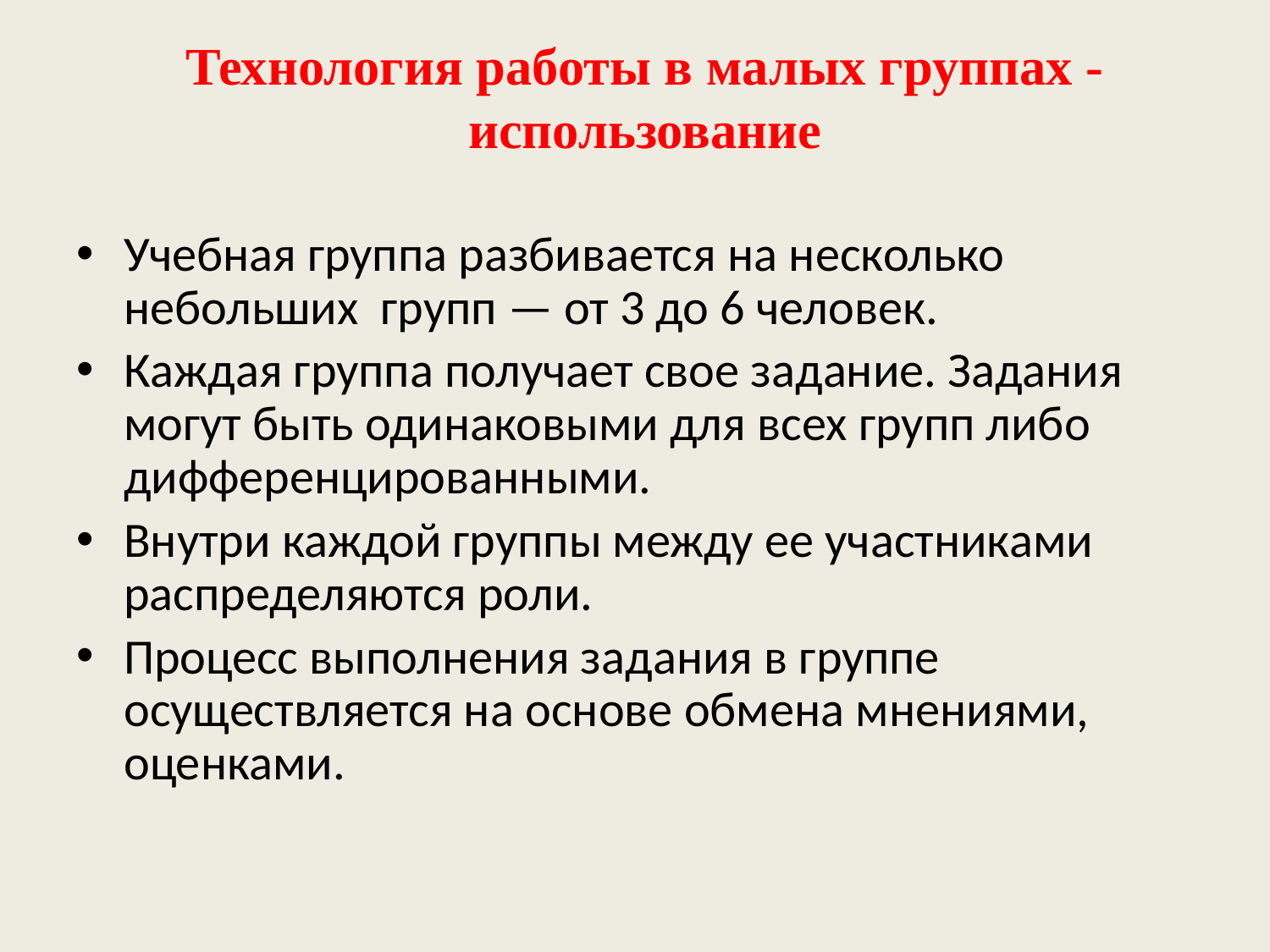

Технология работы в малых группах - использование
Учебная группа разбивается на несколько небольших  групп — от 3 до 6 человек.
Каждая группа получает свое задание. Задания могут быть одинаковыми для всех групп либо дифференцированными.
Внутри каждой группы между ее участниками распределяются роли.
Процесс выполнения задания в группе осуществляется на основе обмена мнениями, оценками.